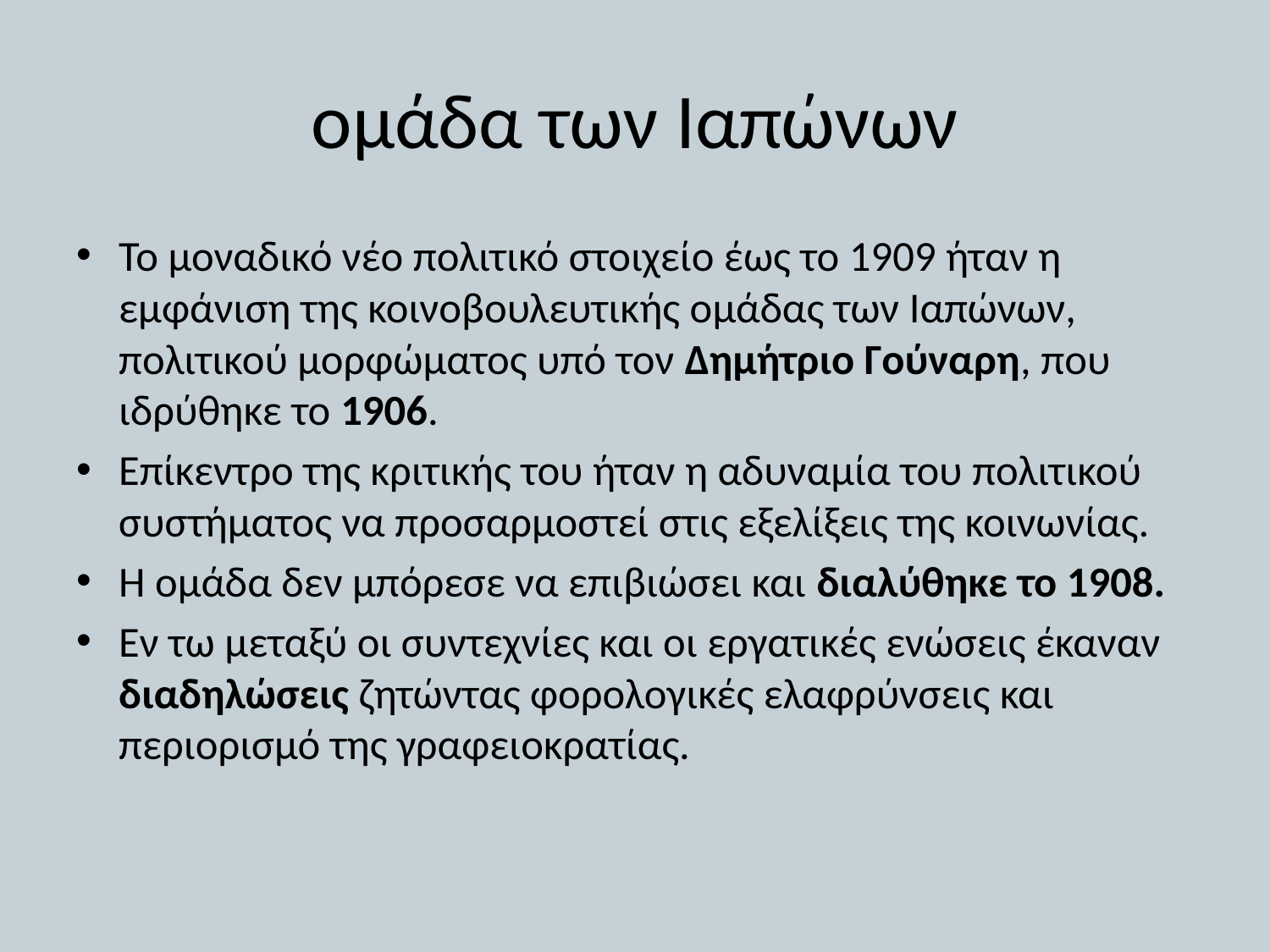

# ομάδα των Ιαπώνων
Το μοναδικό νέο πολιτικό στοιχείο έως το 1909 ήταν η εμφάνιση της κοινοβουλευτικής ομάδας των Ιαπώνων, πολιτικού μορφώματος υπό τον Δημήτριο Γούναρη, που ιδρύθηκε το 1906.
Επίκεντρο της κριτικής του ήταν η αδυναμία του πολιτικού συστήματος να προσαρμοστεί στις εξελίξεις της κοινωνίας.
Η ομάδα δεν μπόρεσε να επιβιώσει και διαλύθηκε το 1908.
Εν τω μεταξύ οι συντεχνίες και οι εργατικές ενώσεις έκαναν διαδηλώσεις ζητώντας φορολογικές ελαφρύνσεις και περιορισμό της γραφειοκρατίας.